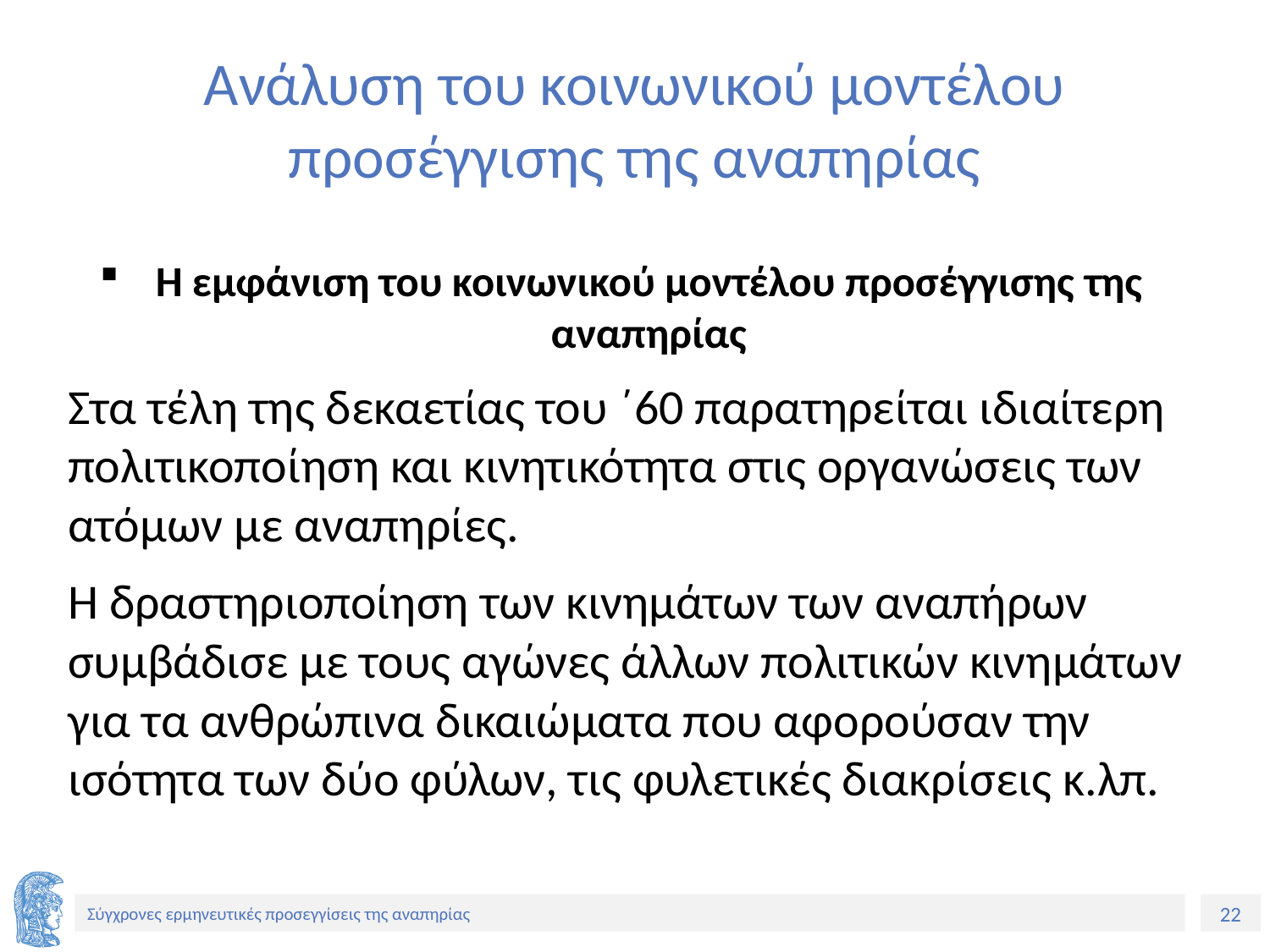

# Ανάλυση του κοινωνικού μοντέλου προσέγγισης της αναπηρίας
Η εμφάνιση του κοινωνικού μοντέλου προσέγγισης της αναπηρίας
Στα τέλη της δεκαετίας του ΄60 παρατηρείται ιδιαίτερη πολιτικοποίηση και κινητικότητα στις οργανώσεις των ατόμων με αναπηρίες.
Η δραστηριοποίηση των κινημάτων των αναπήρων συμβάδισε με τους αγώνες άλλων πολιτικών κινημάτων για τα ανθρώπινα δικαιώματα που αφορούσαν την ισότητα των δύο φύλων, τις φυλετικές διακρίσεις κ.λπ.